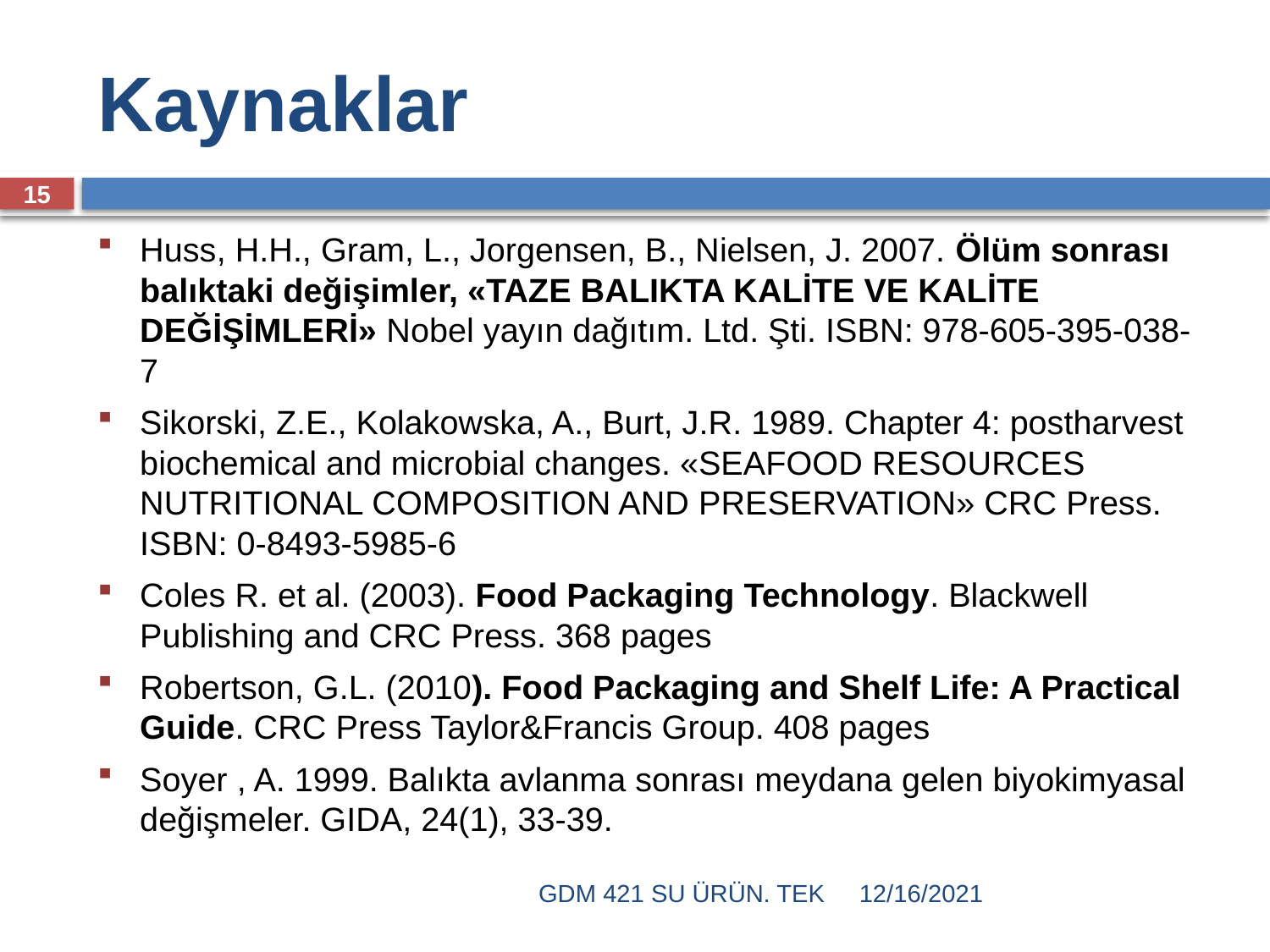

# Kaynaklar
15
Huss, H.H., Gram, L., Jorgensen, B., Nielsen, J. 2007. Ölüm sonrası balıktaki değişimler, «TAZE BALIKTA KALİTE VE KALİTE DEĞİŞİMLERİ» Nobel yayın dağıtım. Ltd. Şti. ISBN: 978-605-395-038-7
Sikorski, Z.E., Kolakowska, A., Burt, J.R. 1989. Chapter 4: postharvest biochemical and microbial changes. «SEAFOOD RESOURCES NUTRITIONAL COMPOSITION AND PRESERVATION» CRC Press. ISBN: 0-8493-5985-6
Coles R. et al. (2003). Food Packaging Technology. Blackwell Publishing and CRC Press. 368 pages
Robertson, G.L. (2010). Food Packaging and Shelf Life: A Practical Guide. CRC Press Taylor&Francis Group. 408 pages
Soyer , A. 1999. Balıkta avlanma sonrası meydana gelen biyokimyasal değişmeler. GIDA, 24(1), 33-39.

GDM 421 SU ÜRÜN. TEK
12/16/2021